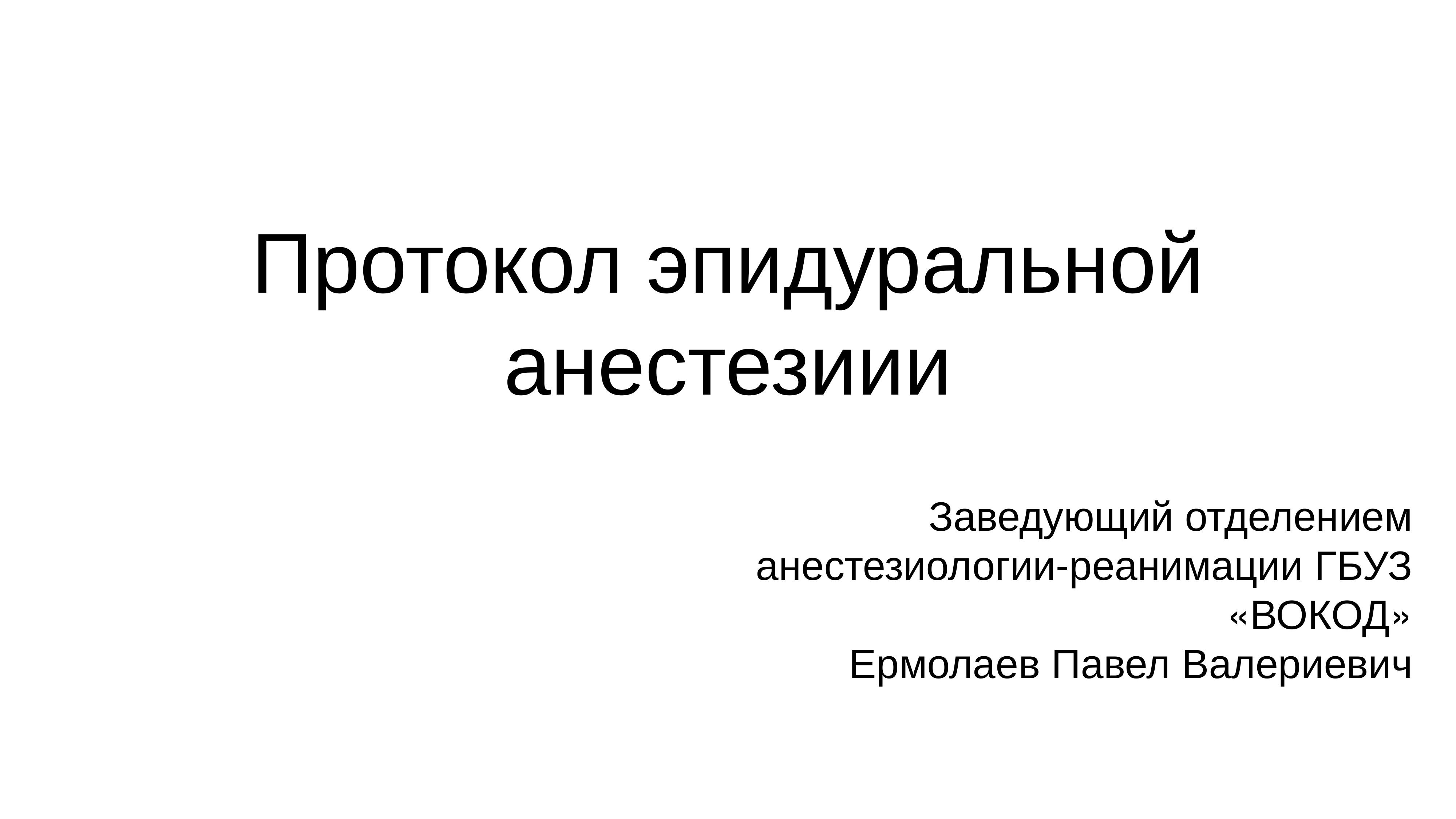

# Протокол эпидуральной анестезиии
Заведующий отделением
анестезиологии-реанимации ГБУЗ «ВОКОД»
Ермолаев Павел Валериевич